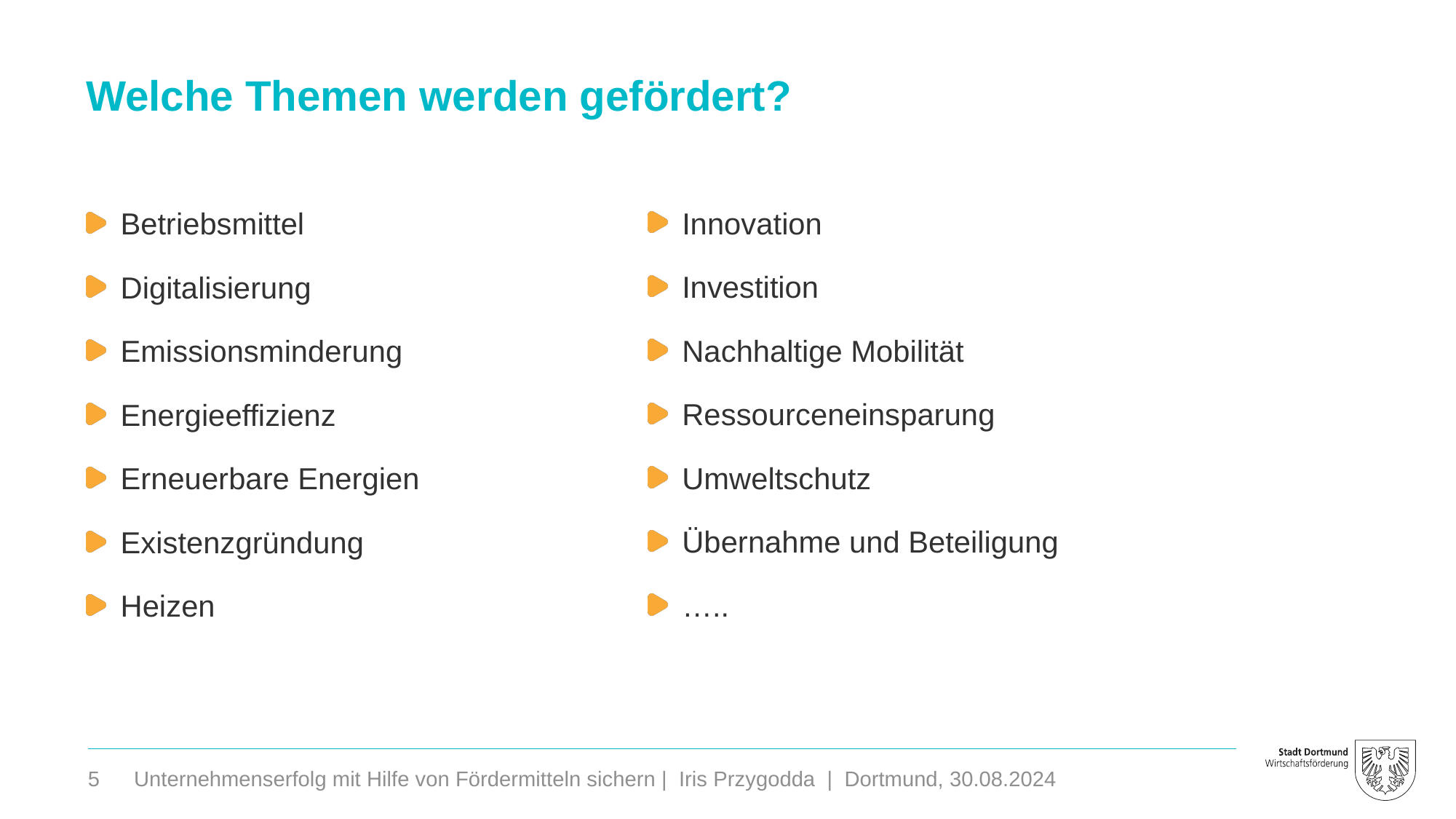

Welche Themen werden gefördert?

Innovation
Investition
Nachhaltige Mobilität
Ressourceneinsparung
Umweltschutz
Übernahme und Beteiligung
…..
Betriebsmittel
Digitalisierung
Emissionsminderung
Energieeffizienz
Erneuerbare Energien
Existenzgründung
Heizen

5
Unternehmenserfolg mit Hilfe von Fördermitteln sichern |  Iris Przygodda  |  Dortmund, 30.08.2024